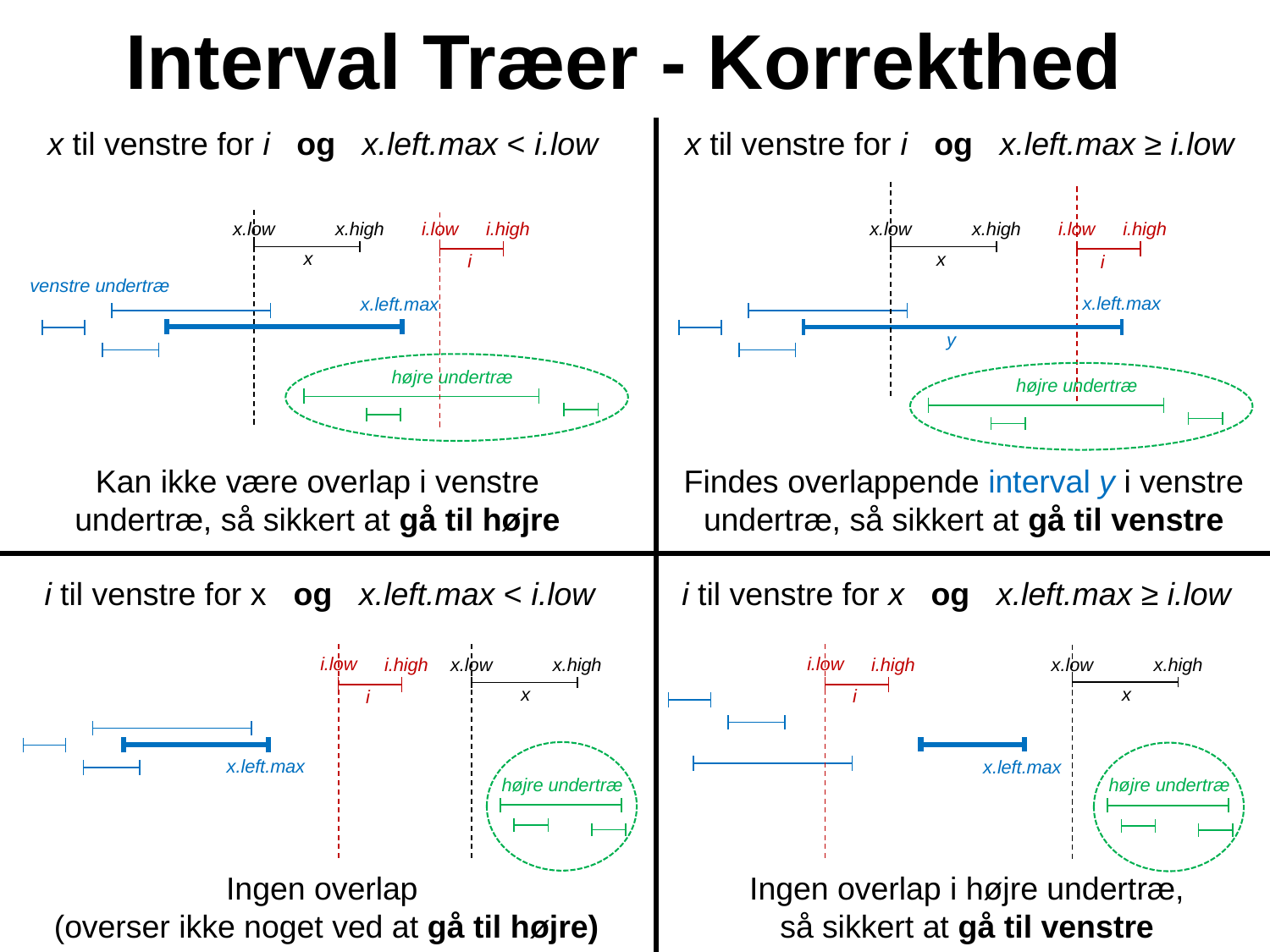

# Interval Træer - Korrekthed
x til venstre for i   og   x.left.max < i.low
x til venstre for i   og   x.left.max ≥ i.low
x.low
x.high
x
i.low
i.high
i
x.low
x.high
x
i.low
i.high
i
venstre undertræ
x.left.max
x.left.max
y

højre undertræ

højre undertræ
Kan ikke være overlap i venstre undertræ, så sikkert at gå til højre
Findes overlappende interval y i venstre undertræ, så sikkert at gå til venstre
i til venstre for x   og   x.left.max < i.low
i til venstre for x   og   x.left.max ≥ i.low
i.low
i.high
x.low
x.high
x
i
i.low
i.high
i
x.low
x.high
x
x.left.max

højre undertræ

højre undertræ
x.left.max
Ingen overlap
(overser ikke noget ved at gå til højre)
Ingen overlap i højre undertræ, så sikkert at gå til venstre